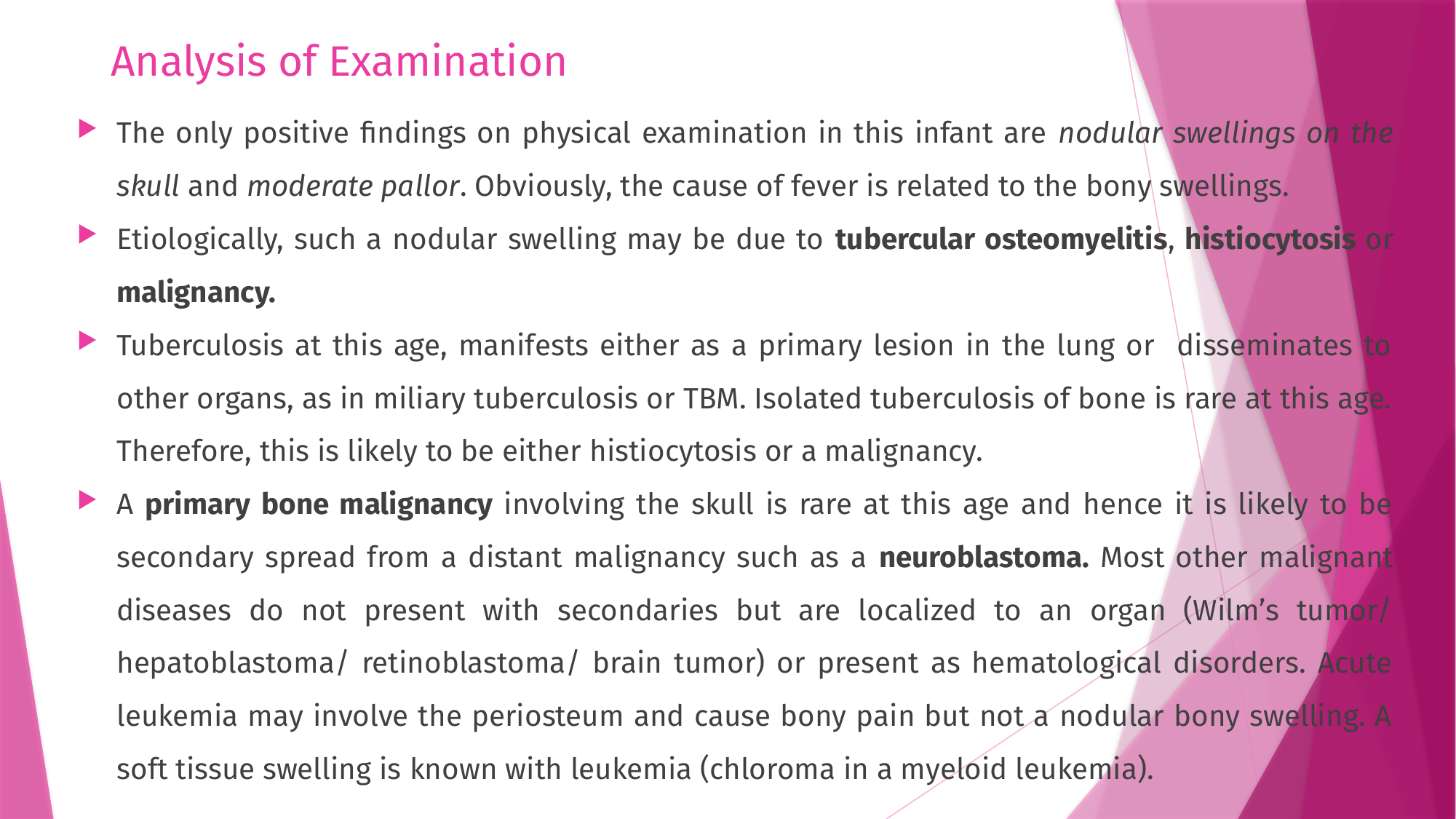

# Analysis of Examination
The only positive findings on physical examination in this infant are nodular swellings on the skull and moderate pallor. Obviously, the cause of fever is related to the bony swellings.
Etiologically, such a nodular swelling may be due to tubercular osteomyelitis, histiocytosis or malignancy.
Tuberculosis at this age, manifests either as a primary lesion in the lung or  disseminates to other organs, as in miliary tuberculosis or TBM. Isolated tuberculosis of bone is rare at this age. Therefore, this is likely to be either histiocytosis or a malignancy.
A primary bone malignancy involving the skull is rare at this age and hence it is likely to be secondary spread from a distant malignancy such as a neuroblastoma. Most other malignant diseases do not present with secondaries but are localized to an organ (Wilm’s tumor/ hepatoblastoma/ retinoblastoma/ brain tumor) or present as hematological disorders. Acute leukemia may involve the periosteum and cause bony pain but not a nodular bony swelling. A soft tissue swelling is known with leukemia (chloroma in a myeloid leukemia).